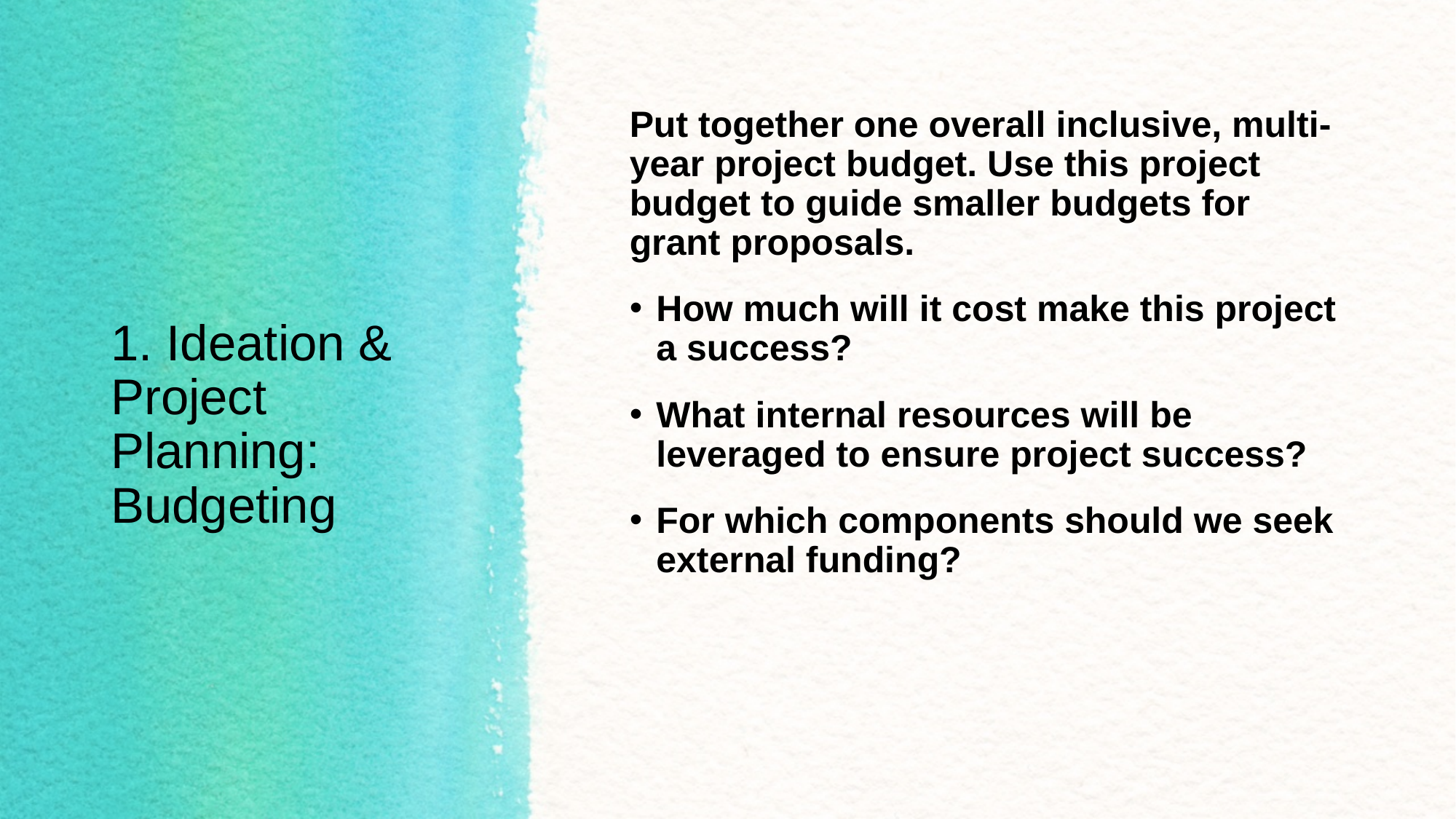

Put together one overall inclusive, multi-year project budget. Use this project budget to guide smaller budgets for grant proposals.
How much will it cost make this project a success?
What internal resources will be leveraged to ensure project success?
For which components should we seek external funding?

# 1. Ideation & Project Planning: Budgeting